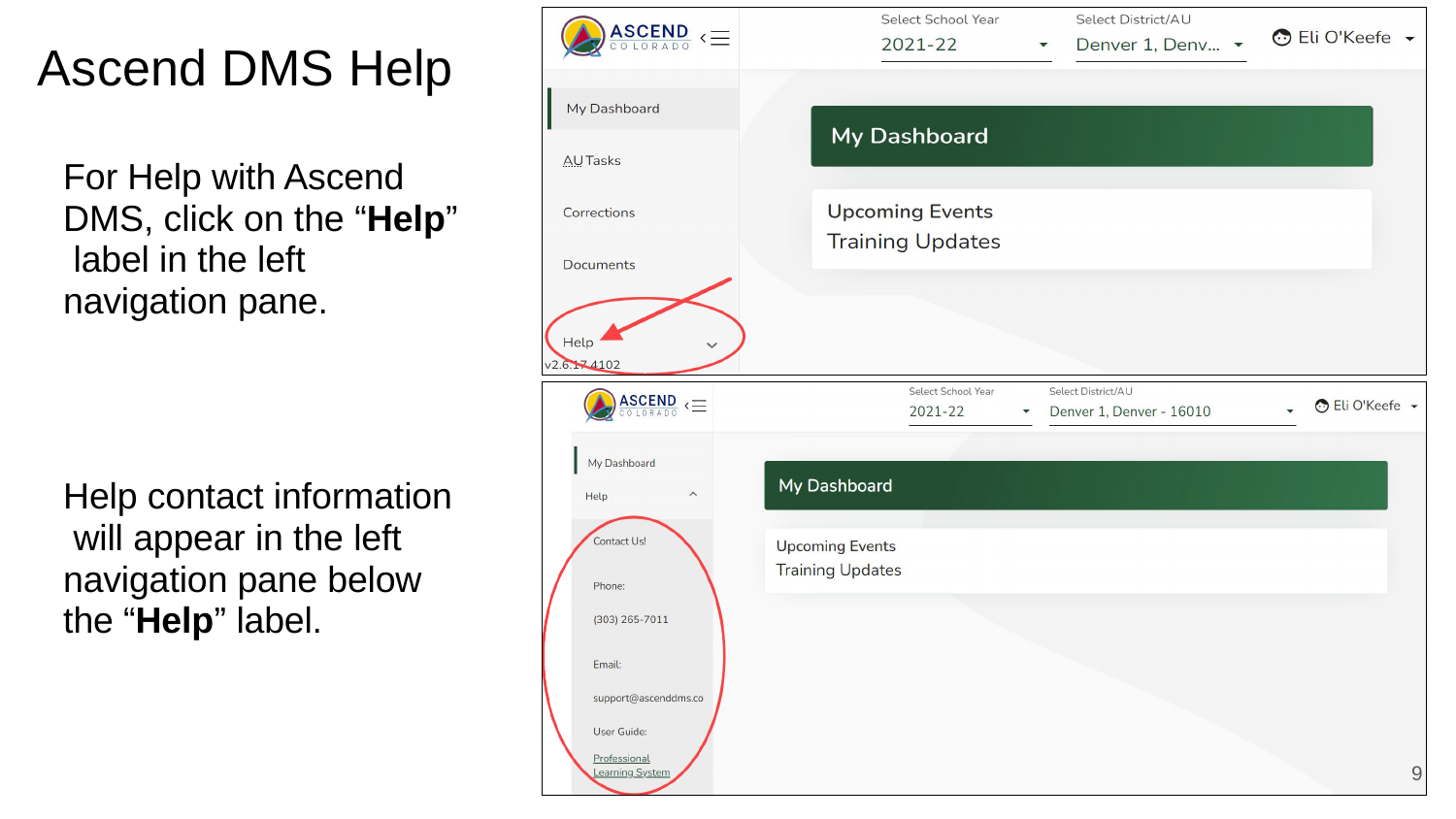

# Ascend DMS Help
For Help with Ascend  DMS, click on the “Help”  label in the left  navigation pane.

Help contact information  will appear in the left  navigation pane below  the “Help” label.
9